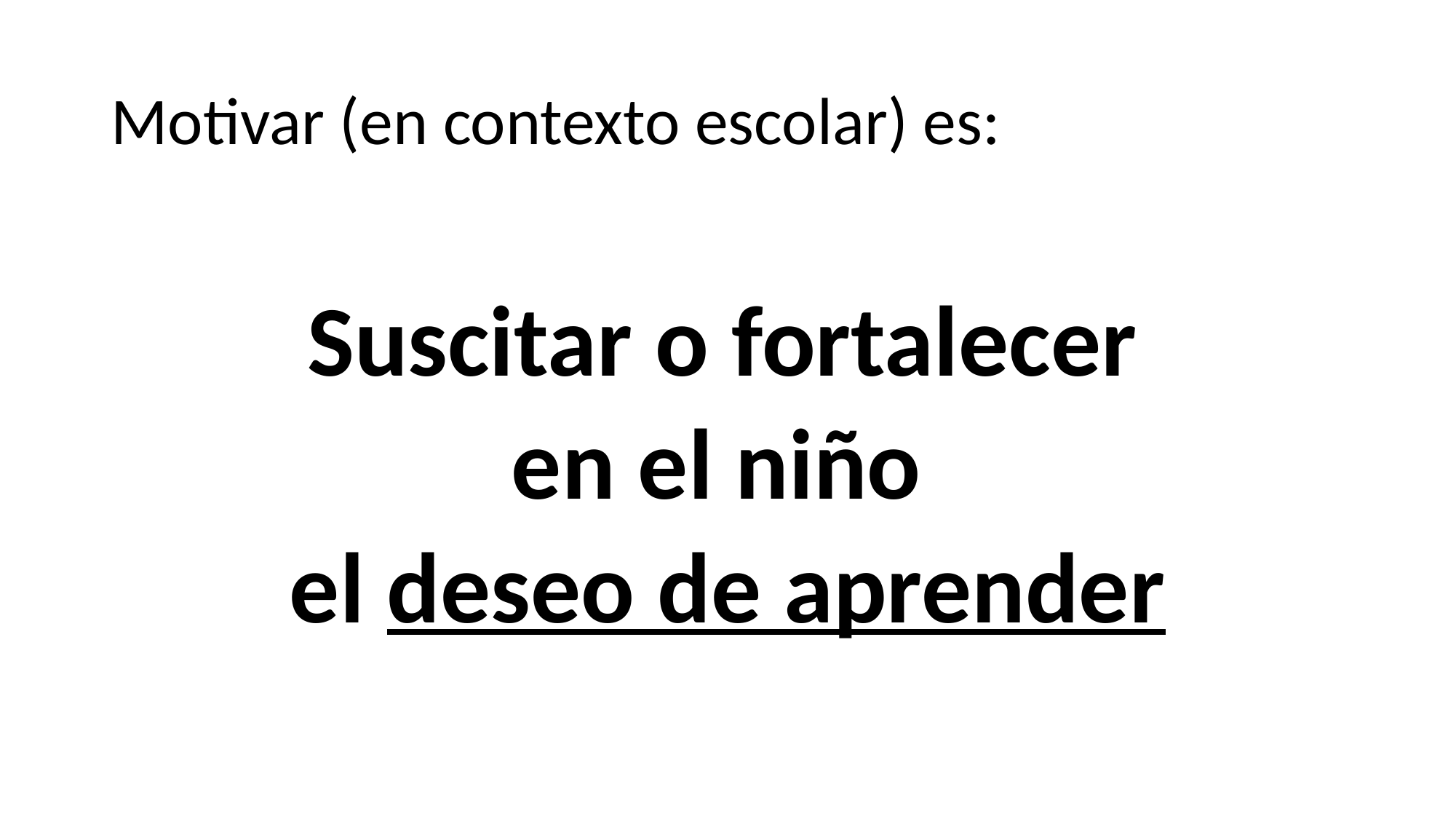

# Motivar (en contexto escolar) es:

 Suscitar o fortalecer
en el niño
el deseo de aprender